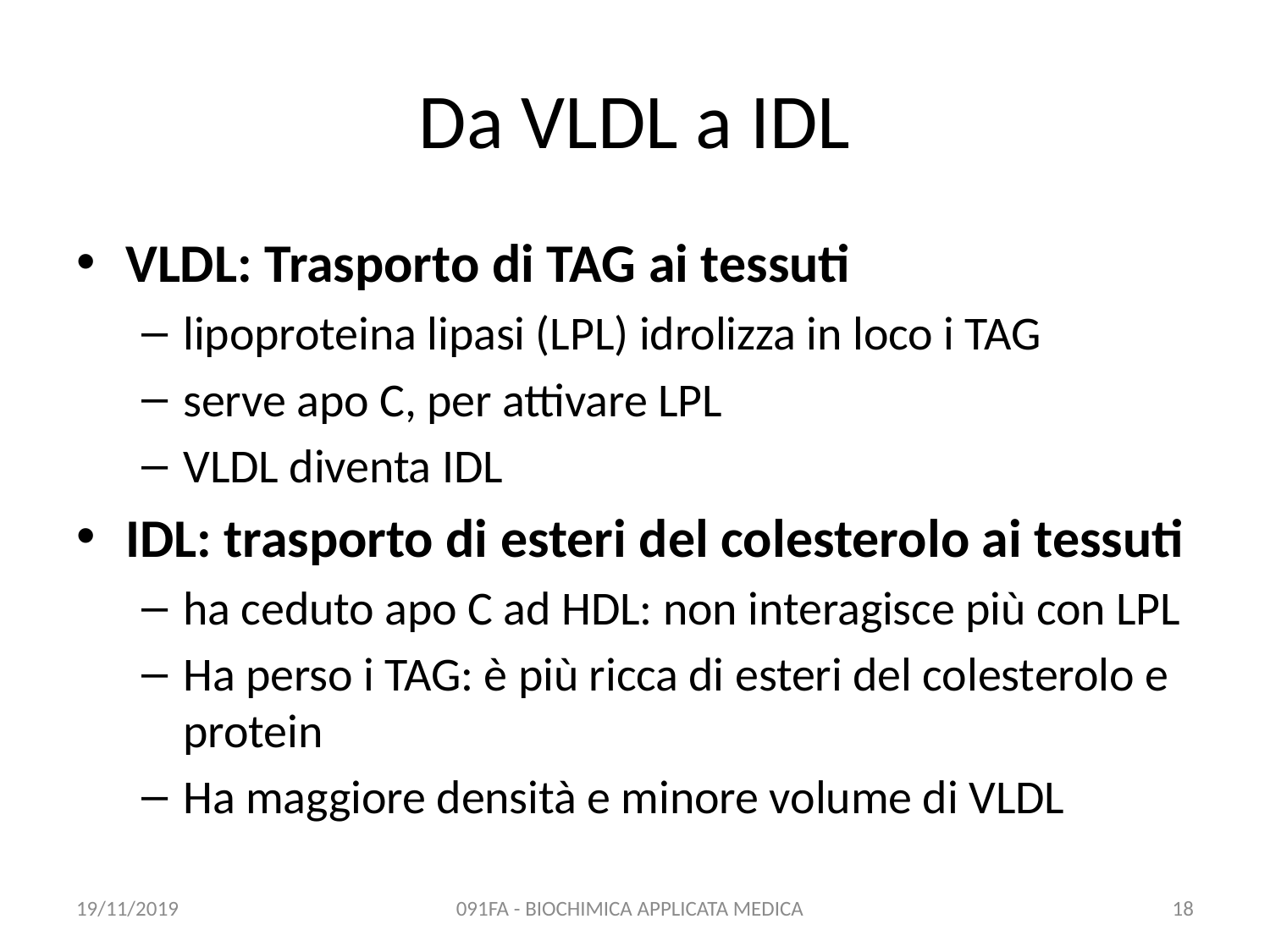

# Da VLDL a IDL
VLDL: Trasporto di TAG ai tessuti
lipoproteina lipasi (LPL) idrolizza in loco i TAG
serve apo C, per attivare LPL
VLDL diventa IDL
IDL: trasporto di esteri del colesterolo ai tessuti
ha ceduto apo C ad HDL: non interagisce più con LPL
Ha perso i TAG: è più ricca di esteri del colesterolo e protein
Ha maggiore densità e minore volume di VLDL

19/11/2019
091FA - BIOCHIMICA APPLICATA MEDICA
18